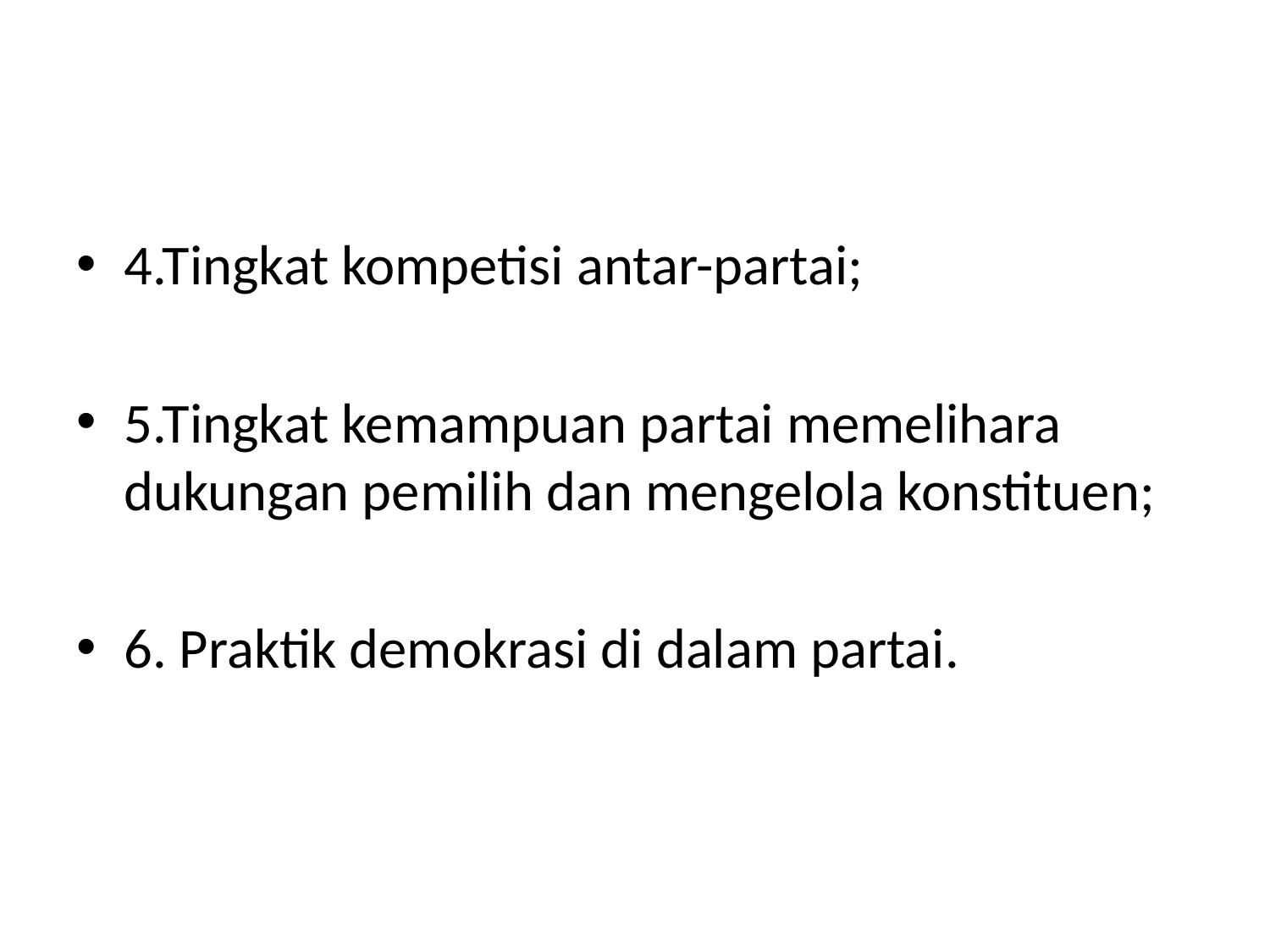

#
4.Tingkat kompetisi antar-partai;

5.Tingkat kemampuan partai memelihara dukungan pemilih dan mengelola konstituen;

6. Praktik demokrasi di dalam partai.